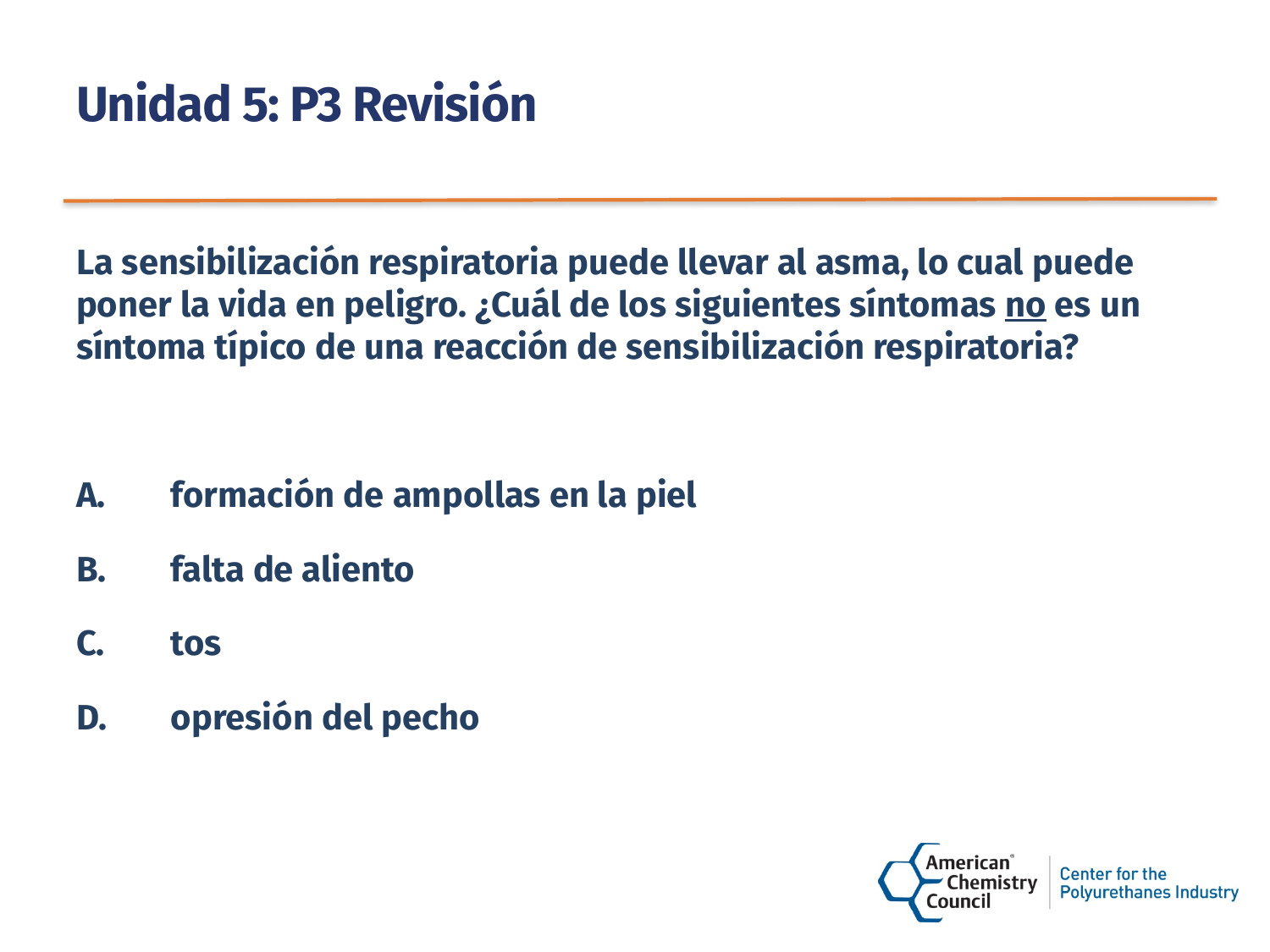

# Unidad 5: P3 Revisión
La sensibilización respiratoria puede llevar al asma, lo cual puede poner la vida en peligro. ¿Cuál de los siguientes síntomas no es un síntoma típico de una reacción de sensibilización respiratoria?

formación de ampollas en la piel
falta de aliento
tos
opresión del pecho